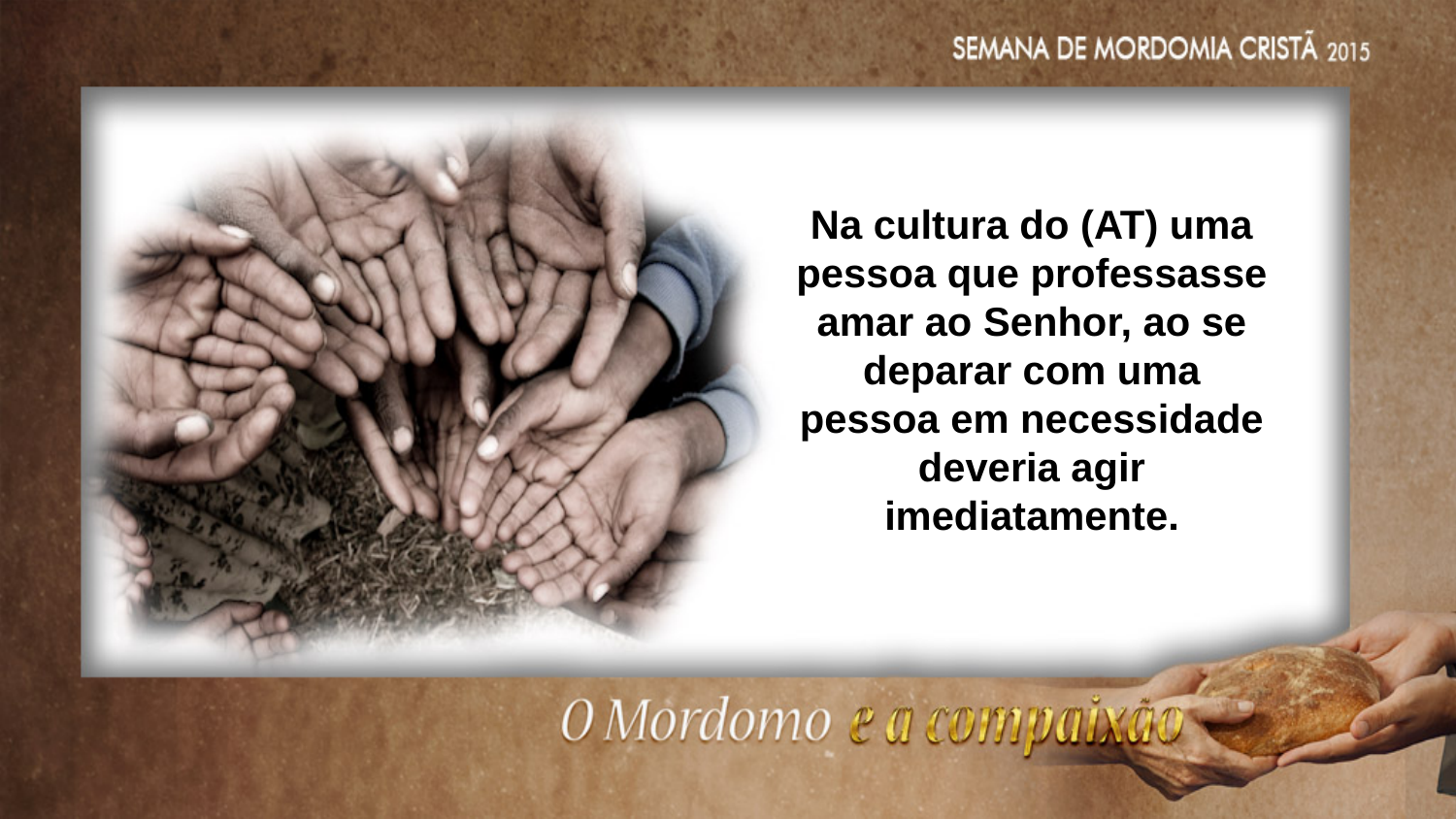

Na cultura do (AT) uma pessoa que professasse amar ao Senhor, ao se
deparar com uma pessoa em necessidade deveria agir imediatamente.